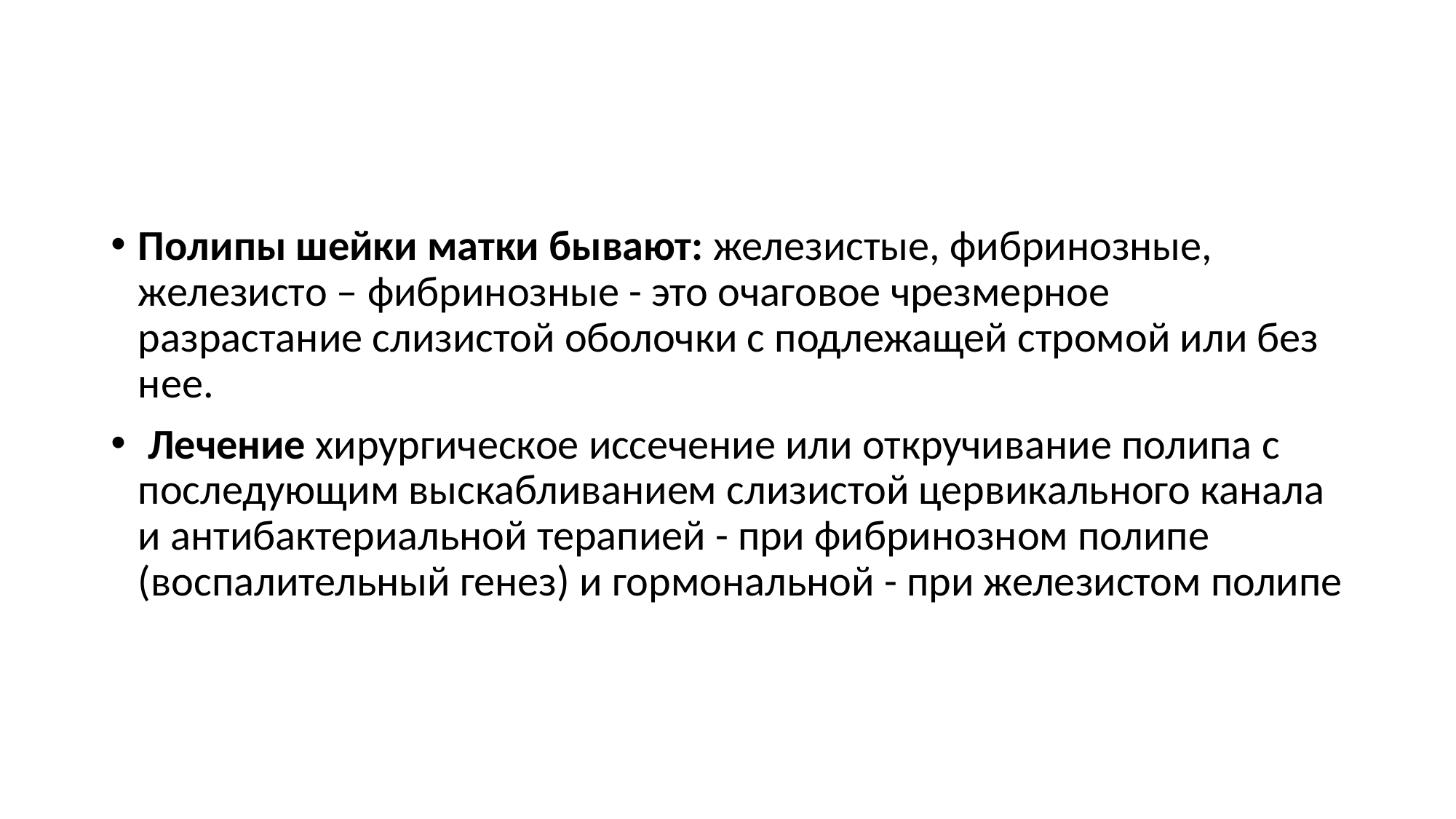

Полипы шейки матки бывают: железистые, фибринозные, железисто – фибринозные - это очаговое чрезмерное разрастание слизистой оболочки с подлежащей стромой или без нее.
 Лечение хирургическое иссечение или откручивание полипа с последующим выскабливанием слизистой цервикального канала и антибактериальной терапией - при фибринозном полипе (воспалительный генез) и гормональной - при железистом полипе